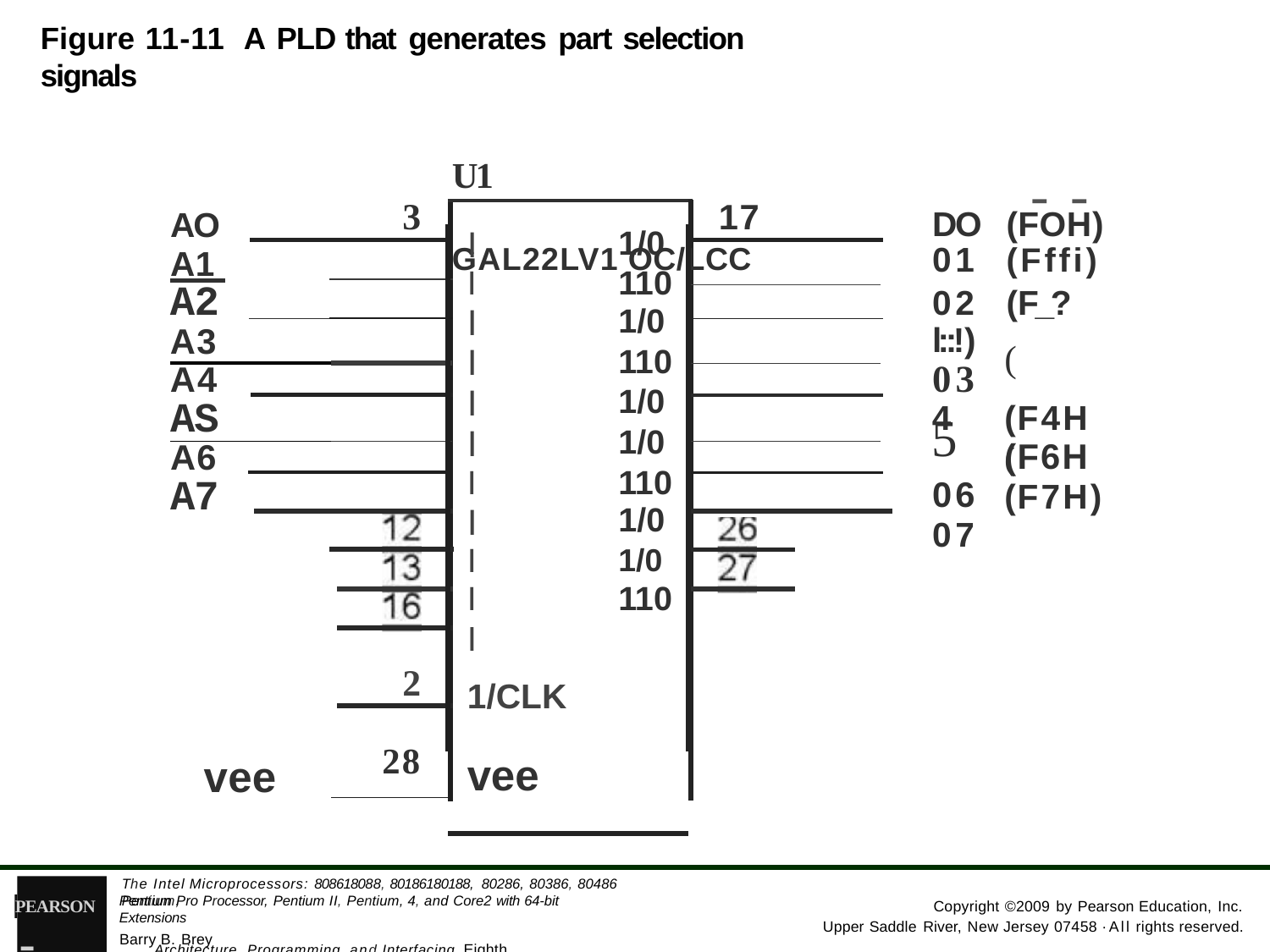

Figure 11-11  A PLD that generates part selection signals

U1	GAL22LV1 OC/LCC
--
3
17

AO
DO	(FOH)
01	(Fffi)
02	(F_?l::!)
03
(F4H
(
06
07
| I | 1/0 |
| --- | --- |
| I | 110 |
| I | 1/0 |
| I | 110 |
| I | 1/0 |
| I | 1/0 |
| I | 110 |
| I | 1/0 |
| I | 1/0 |
| I | 110 |
| I |  |
| 1/CLK |  |
| vee |  |

A1
A2
A3

(
A4

AS

(F6H
(F7H)
A6
A7

2

28
vee

- Architecture, Programming, and Interfacing, Eighth Edition

The Intel Microprocessors: 808618088, 80186180188,  80286, 80386, 80486 Pentium,

Pentium Pro Processor, Pentium II, Pentium, 4, and Core2 with 64-bit Extensions

PEARSON
Copyright ©2009 by Pearson Education, Inc.
Upper Saddle River, New Jersey 07458 ·All rights reserved.
Barry B. Brey